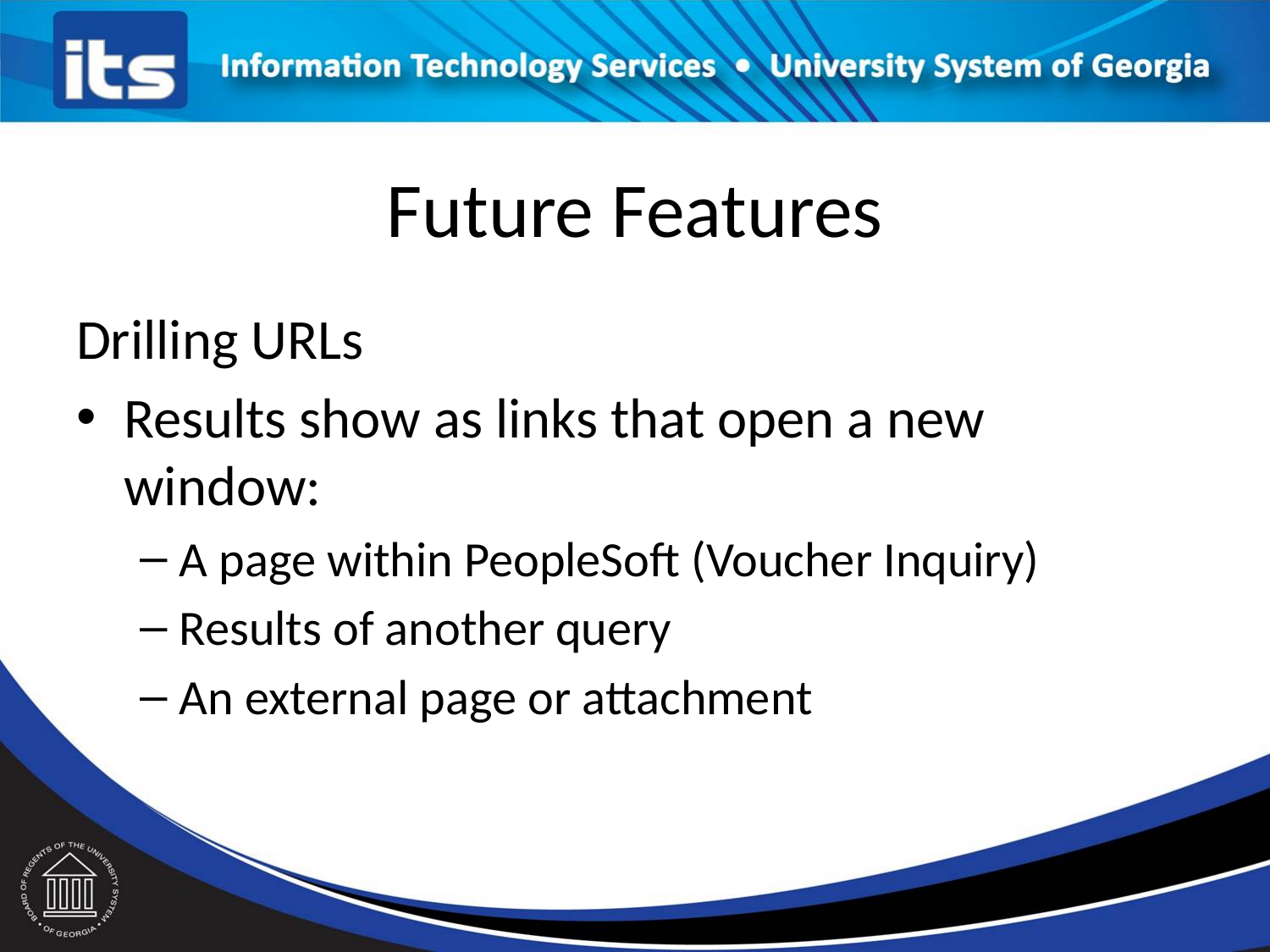

# Future Features
Drilling URLs
Results show as links that open a new window:
A page within PeopleSoft (Voucher Inquiry)
Results of another query
An external page or attachment